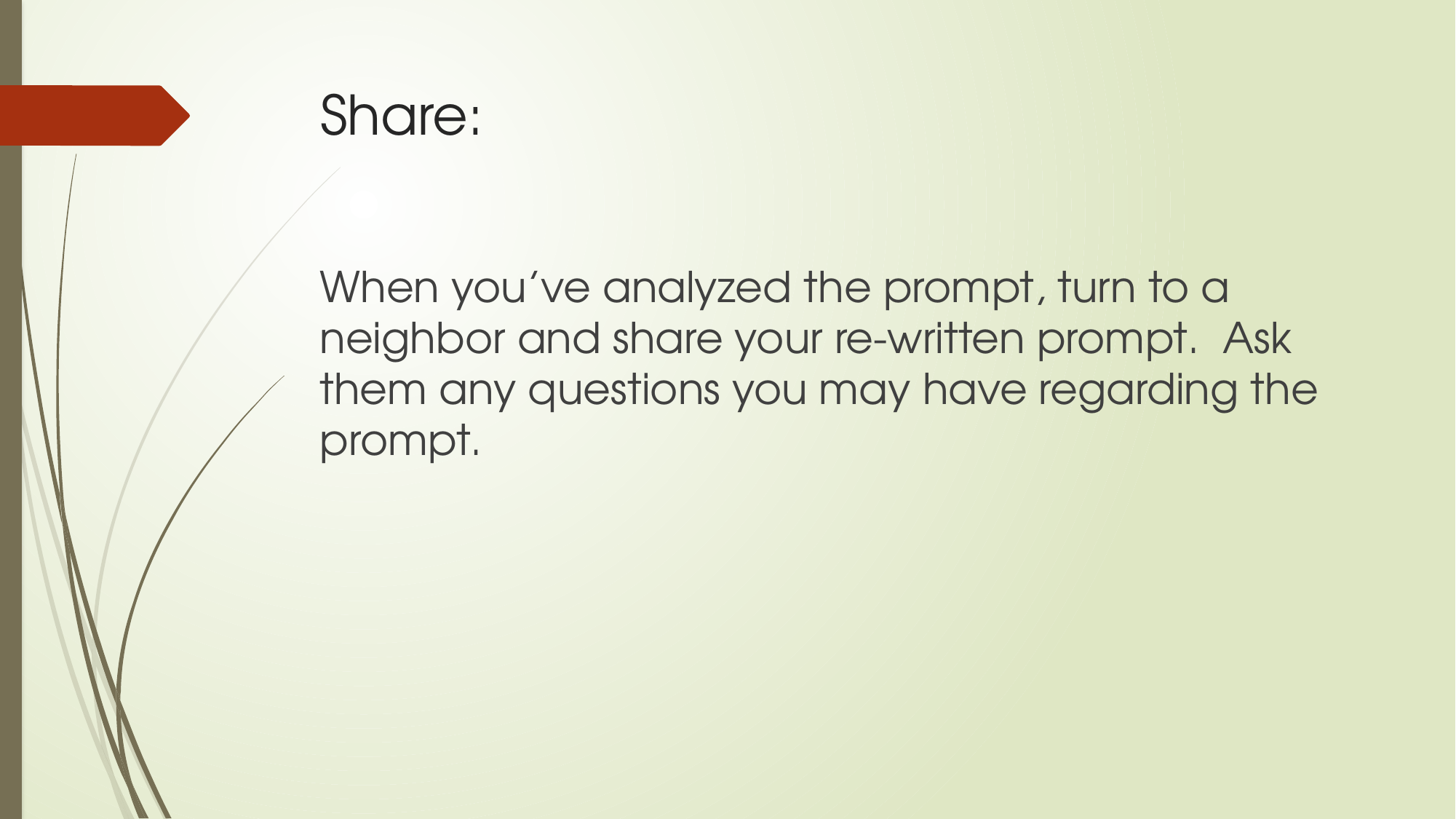

# Share:
When you’ve analyzed the prompt, turn to a neighbor and share your re-written prompt.  Ask them any questions you may have regarding the prompt.